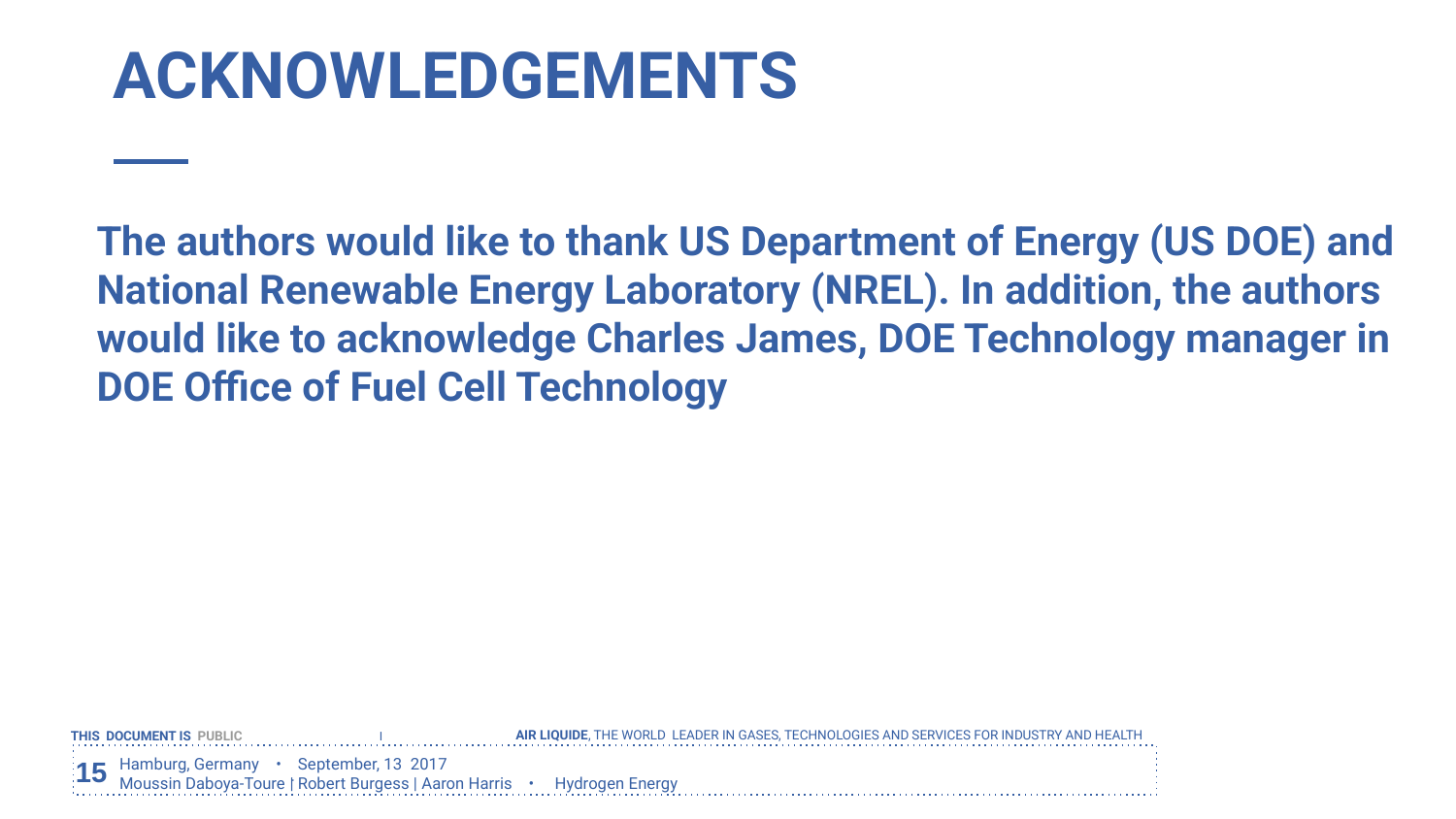

# ACKNOWLEDGEMENTS
The authors would like to thank US Department of Energy (US DOE) and National Renewable Energy Laboratory (NREL). In addition, the authors would like to acknowledge Charles James, DOE Technology manager in DOE Office of Fuel Cell Technology
15